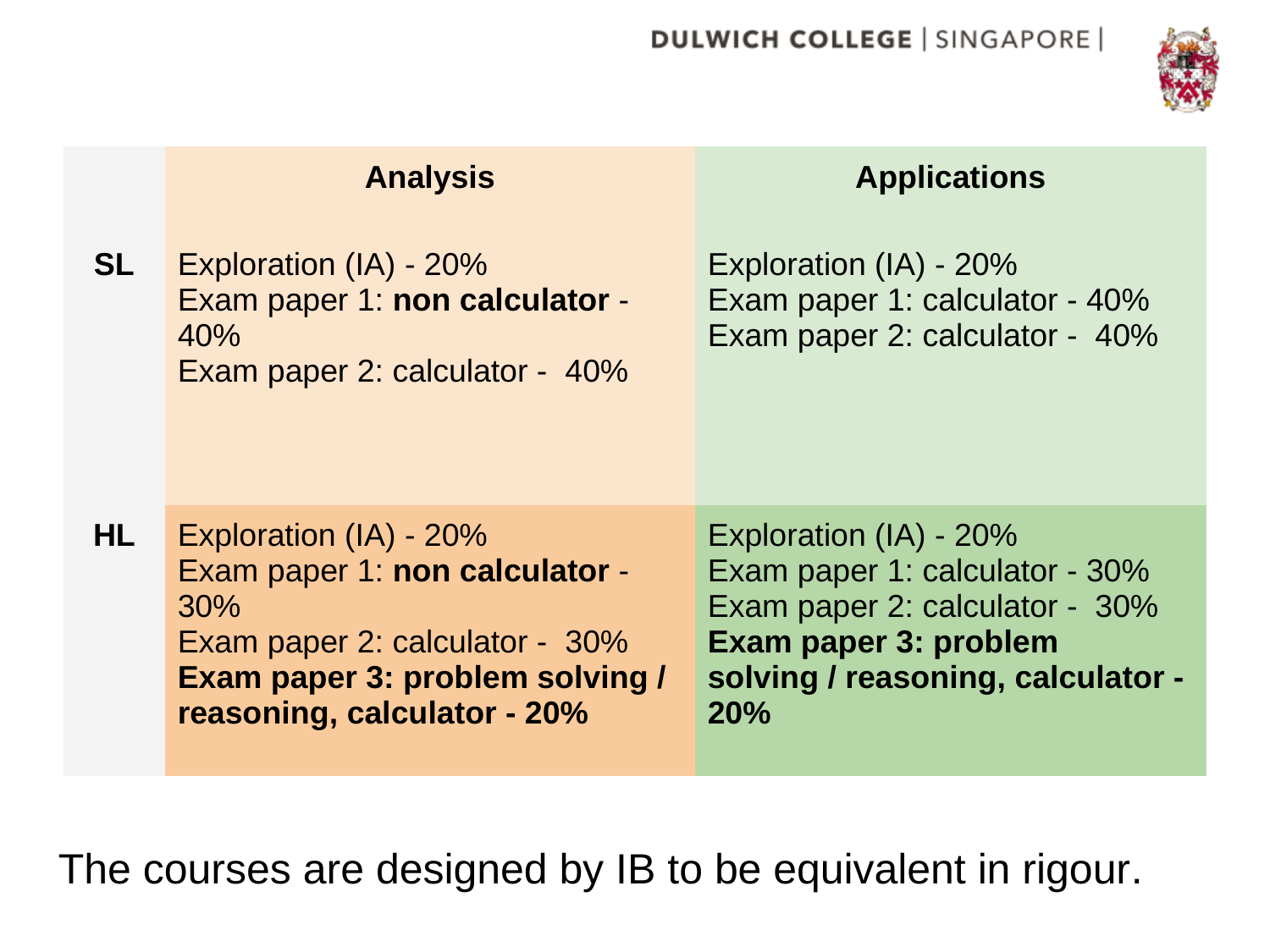

|  | Analysis | Applications |
| --- | --- | --- |
| SL | Exploration (IA) - 20% Exam paper 1: non calculator - 40% Exam paper 2: calculator - 40% | Exploration (IA) - 20% Exam paper 1: calculator - 40% Exam paper 2: calculator - 40% |
| HL | Exploration (IA) - 20% Exam paper 1: non calculator - 30% Exam paper 2: calculator - 30% Exam paper 3: problem solving / reasoning, calculator - 20% | Exploration (IA) - 20% Exam paper 1: calculator - 30% Exam paper 2: calculator - 30% Exam paper 3: problem solving / reasoning, calculator - 20% |
The courses are designed by IB to be equivalent in rigour.